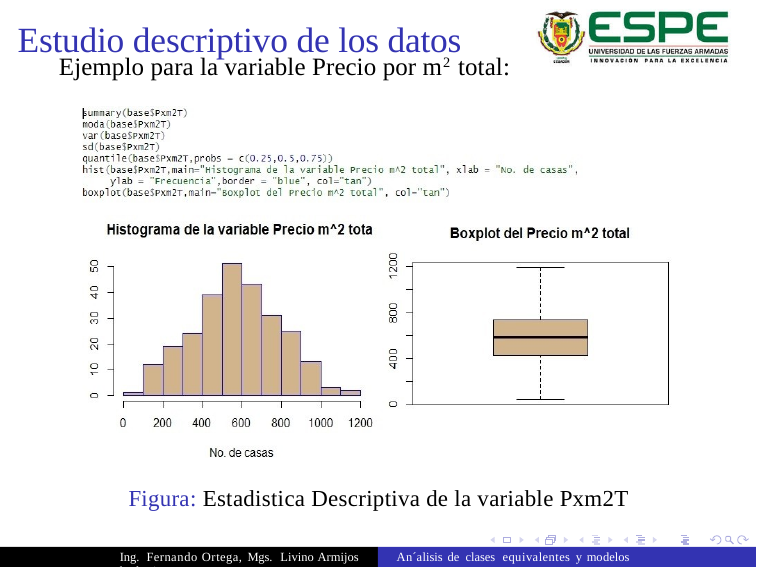

Estudio descriptivo de los datos
Ejemplo para la variable Precio por m2  total:

Figura: Estadistica Descriptiva de la variable Pxm2T

Ing.  Fernando Ortega, Mgs.  Livino Armijos           An´alisis de clases  equivalentes y modelos  hedonicos